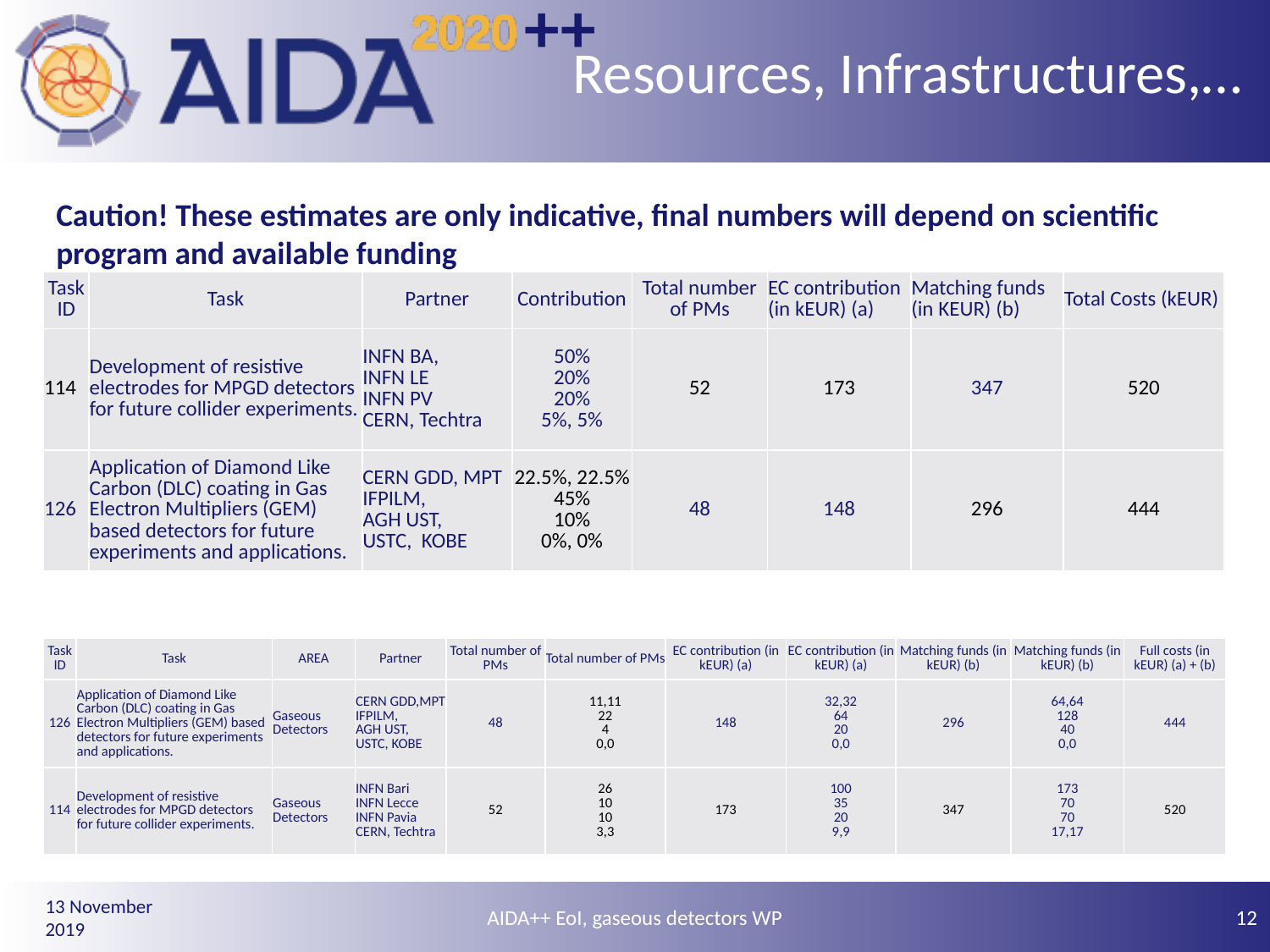

++
# Resources, Infrastructures,…

Caution! These estimates are only indicative, final numbers will depend on scientific program and available funding
| Task ID | Task | Partner | Contribution | Total number of PMs | EC contribution (in kEUR) (a) | Matching funds (in KEUR) (b) | Total Costs (kEUR) |
| --- | --- | --- | --- | --- | --- | --- | --- |
| 114 | Development of resistive electrodes for MPGD detectors for future collider experiments. | INFN BA, INFN LE INFN PV CERN, Techtra | 50% 20% 20% 5%, 5% | 52 | 173 | 347 | 520 |
| 126 | Application of Diamond Like Carbon (DLC) coating in Gas Electron Multipliers (GEM) based detectors for future experiments and applications. | CERN GDD, MPT IFPILM, AGH UST, USTC, KOBE | 22.5%, 22.5% 45% 10% 0%, 0% | 48 | 148 | 296 | 444 |
| Task ID | Task | AREA | Partner | Total number of PMs | Total number of PMs | EC contribution (in kEUR) (a) | EC contribution (in kEUR) (a) | Matching funds (in kEUR) (b) | Matching funds (in kEUR) (b) | Full costs (in kEUR) (a) + (b) |
| --- | --- | --- | --- | --- | --- | --- | --- | --- | --- | --- |
| 126 | Application of Diamond Like Carbon (DLC) coating in Gas Electron Multipliers (GEM) based detectors for future experiments and applications. | Gaseous Detectors | CERN GDD,MPT IFPILM, AGH UST, USTC, KOBE | 48 | 11,11 22 4 0,0 | 148 | 32,32 64 20 0,0 | 296 | 64,64 128 40 0,0 | 444 |
| 114 | Development of resistive electrodes for MPGD detectors for future collider experiments. | Gaseous Detectors | INFN Bari INFN Lecce INFN Pavia CERN, Techtra | 52 | 26 10 10 3,3 | 173 | 100 35 20 9,9 | 347 | 173 70 70 17,17 | 520 |
AIDA++ EoI, gaseous detectors WP
12
13 November 2019